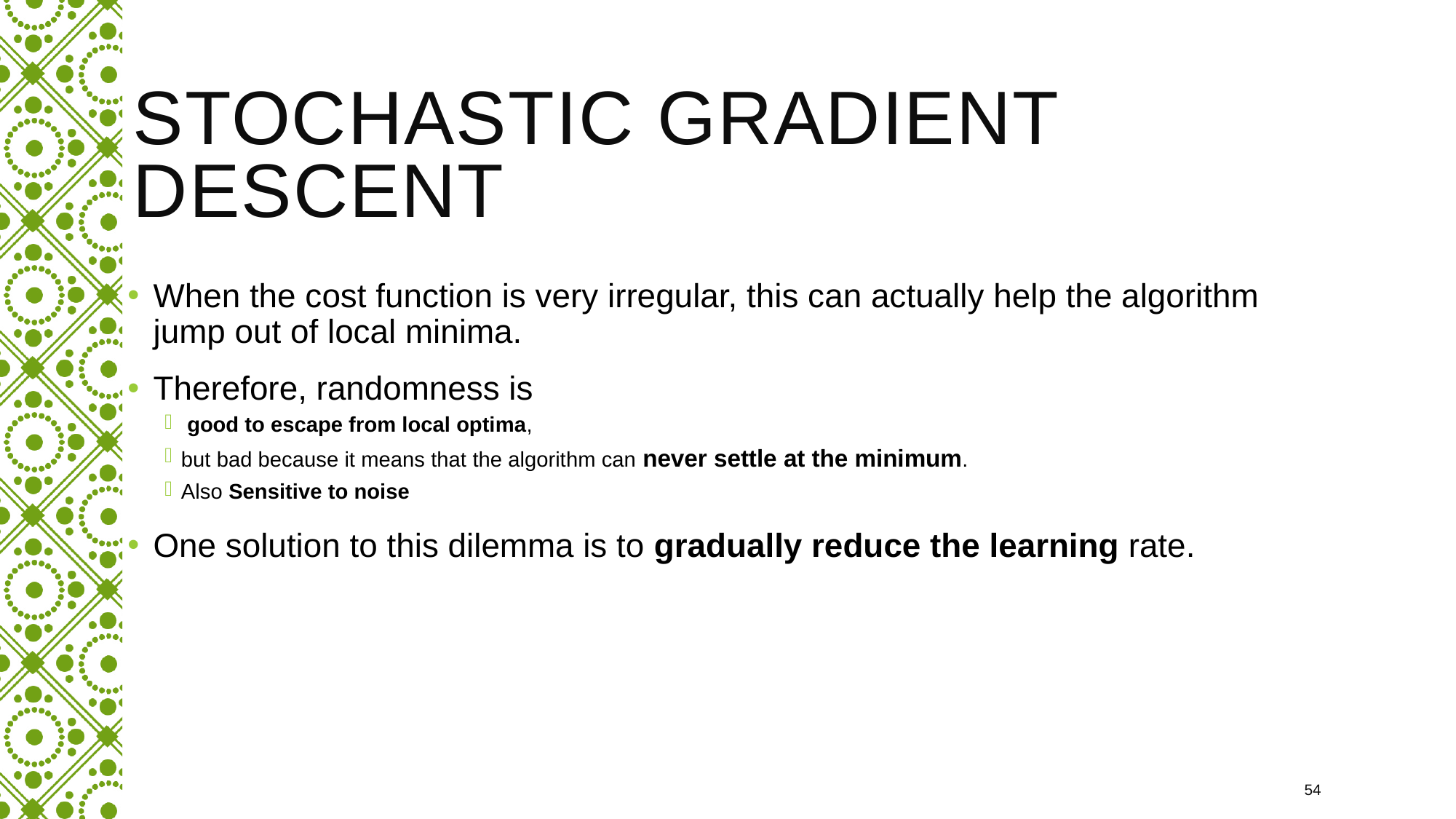

# Stochastic Gradient Descent
When the cost function is very irregular, this can actually help the algorithm jump out of local minima.
Therefore, randomness is
 good to escape from local optima,
but bad because it means that the algorithm can never settle at the minimum.
Also Sensitive to noise
One solution to this dilemma is to gradually reduce the learning rate.

54